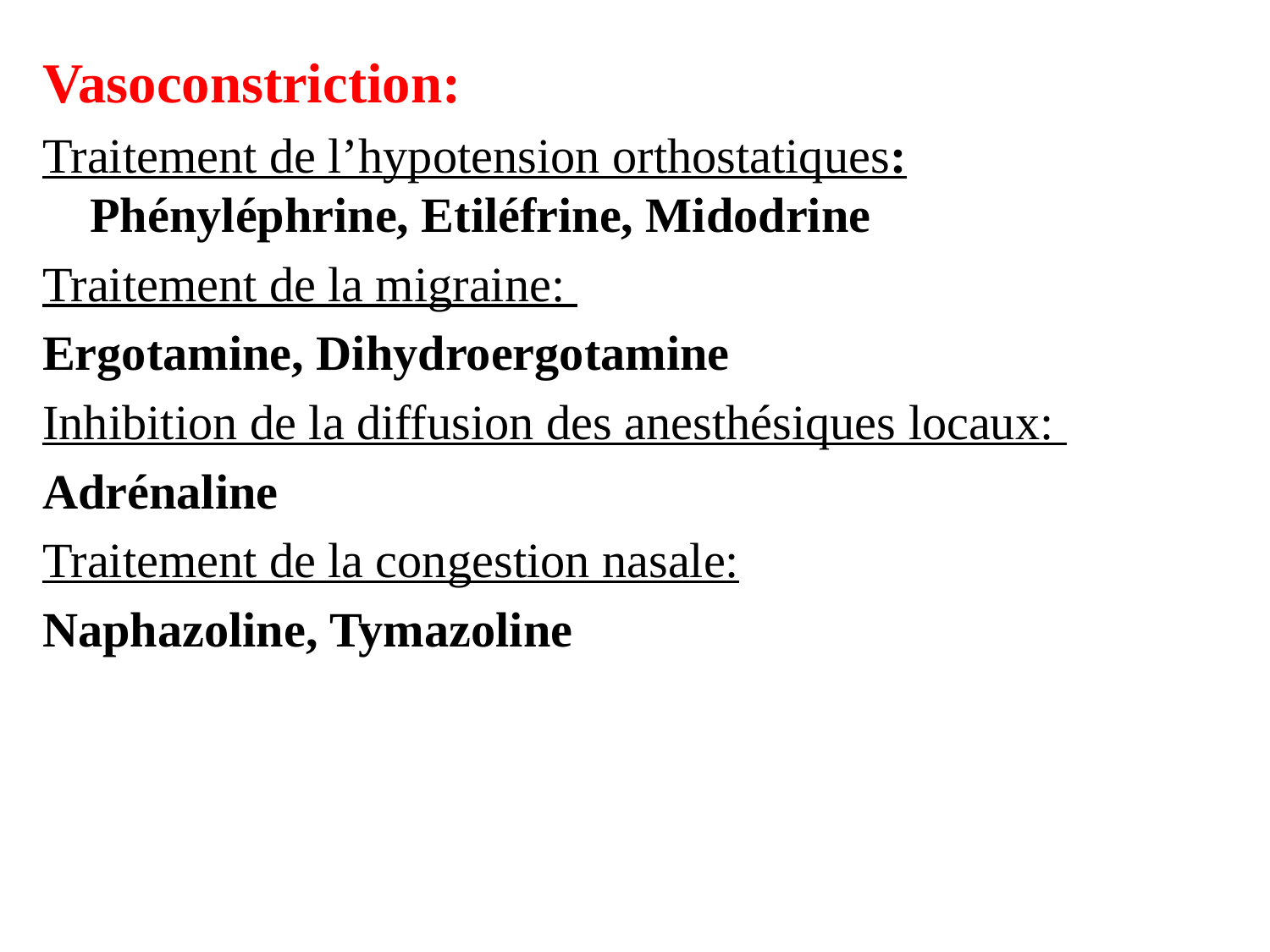

Vasoconstriction:
Traitement de l’hypotension orthostatiques: Phényléphrine, Etiléfrine, Midodrine
Traitement de la migraine:
Ergotamine, Dihydroergotamine
Inhibition de la diffusion des anesthésiques locaux:
Adrénaline
Traitement de la congestion nasale:
Naphazoline, Tymazoline